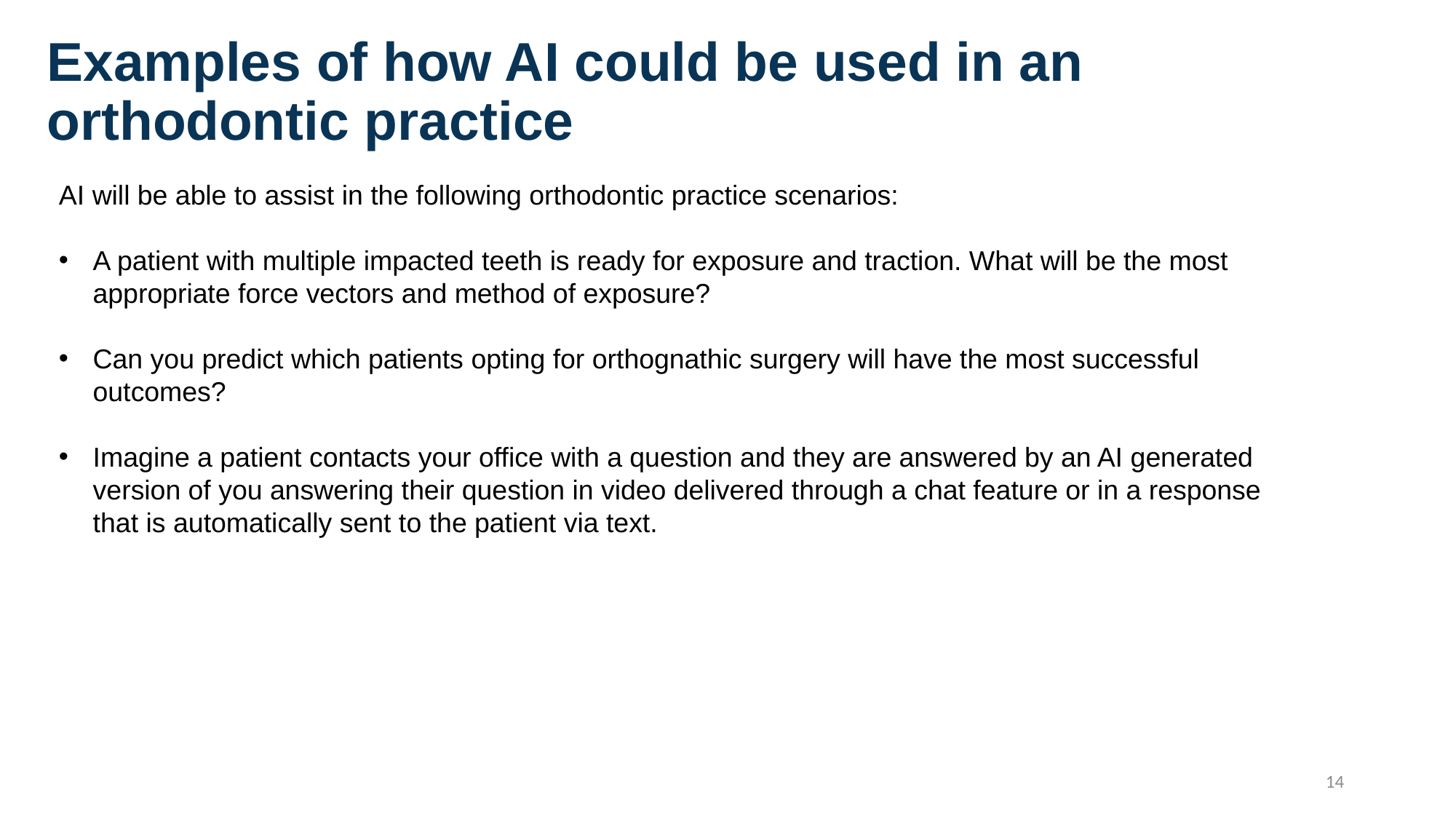

# Examples of how AI could be used in an orthodontic practice
AI will be able to assist in the following orthodontic practice scenarios:

A patient with multiple impacted teeth is ready for exposure and traction. What will be the most appropriate force vectors and method of exposure?

Can you predict which patients opting for orthognathic surgery will have the most successful outcomes?

Imagine a patient contacts your office with a question and they are answered by an AI generated version of you answering their question in video delivered through a chat feature or in a response that is automatically sent to the patient via text.
14